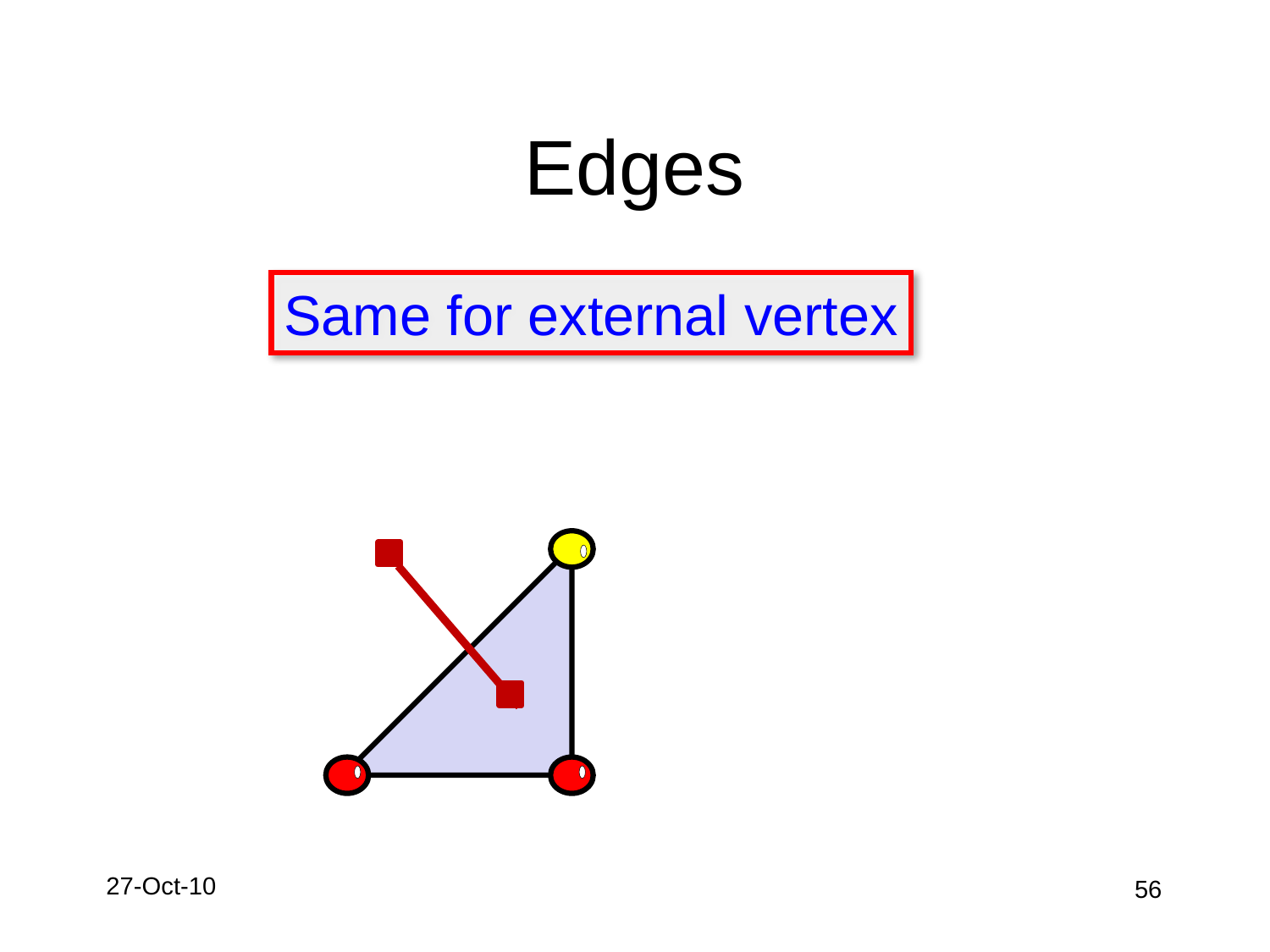

# Edges
Same for external vertex

27-Oct-10
56